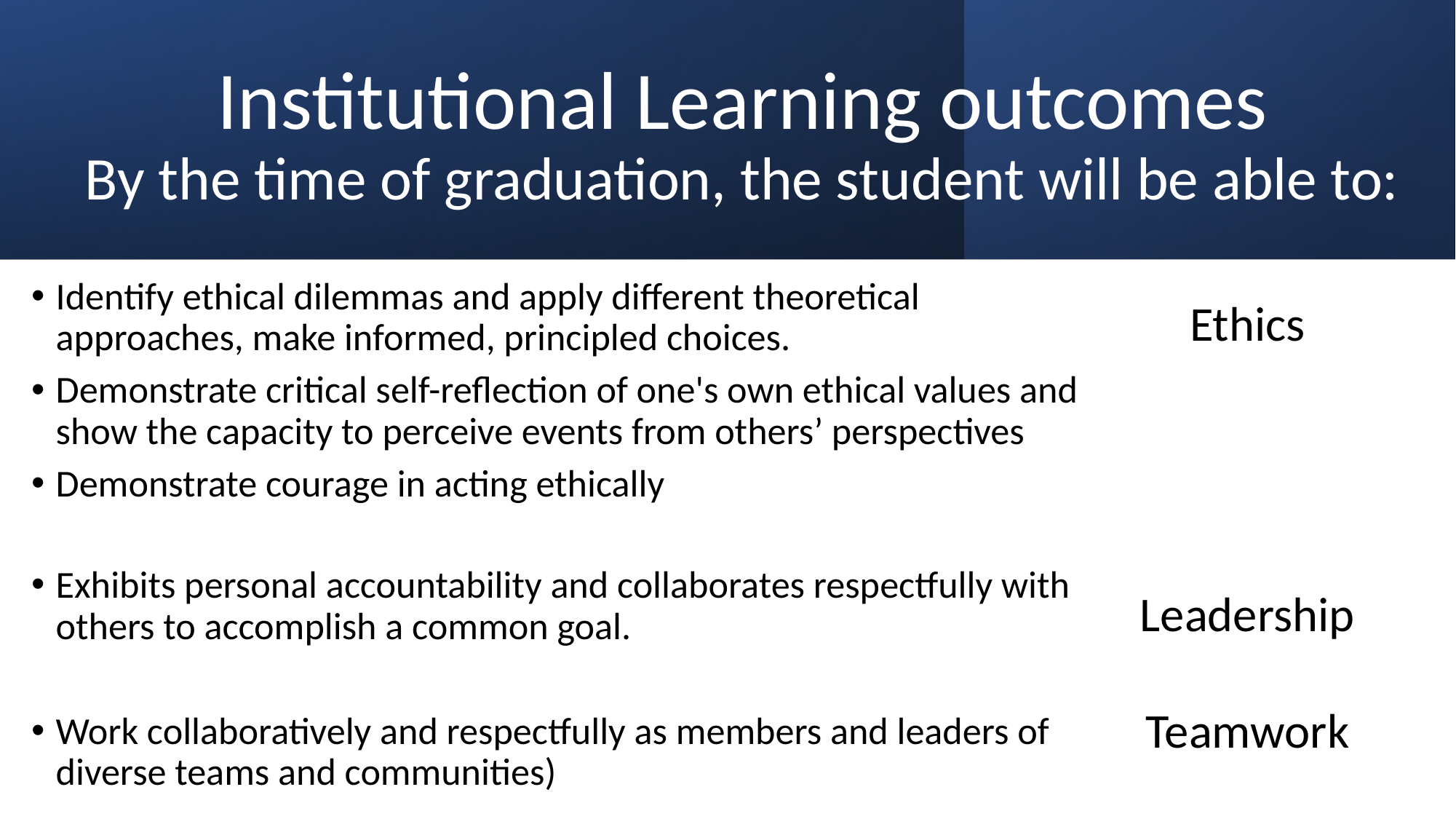

# Institutional Learning outcomes By the time of graduation, the student will be able to:
Identify ethical dilemmas and apply different theoretical approaches, make informed, principled choices.
Demonstrate critical self-reflection of one's own ethical values and show the capacity to perceive events from others’ perspectives
Demonstrate courage in acting ethically

Exhibits personal accountability and collaborates respectfully with others to accomplish a common goal.

Work collaboratively and respectfully as members and leaders of diverse teams and communities)

Ethics

Leadership

Teamwork